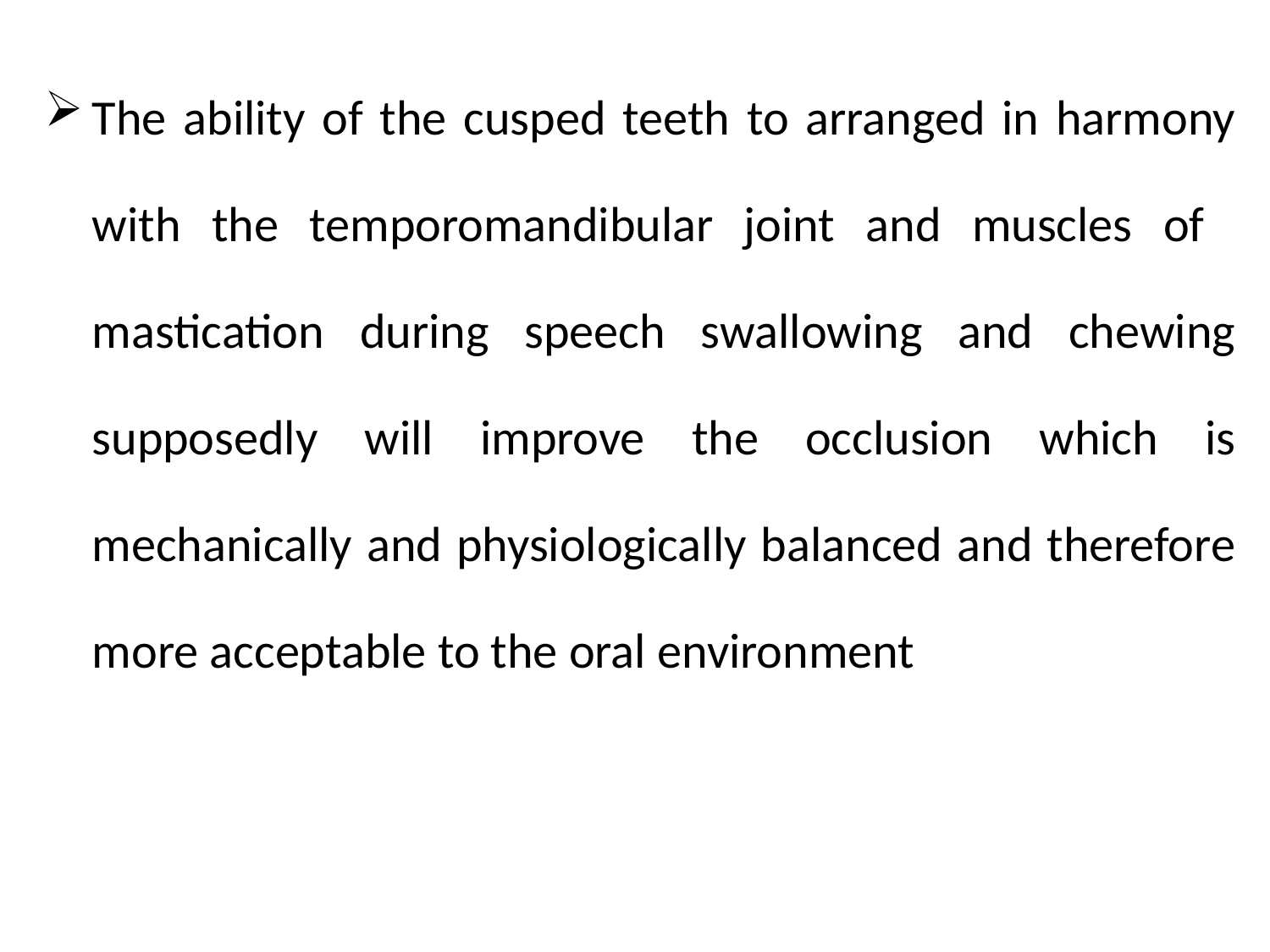

The ability of the cusped teeth to arranged in harmony with the temporomandibular joint and muscles of  mastication during speech swallowing and chewing supposedly will improve the occlusion which is mechanically and physiologically balanced and therefore more acceptable to the oral environment